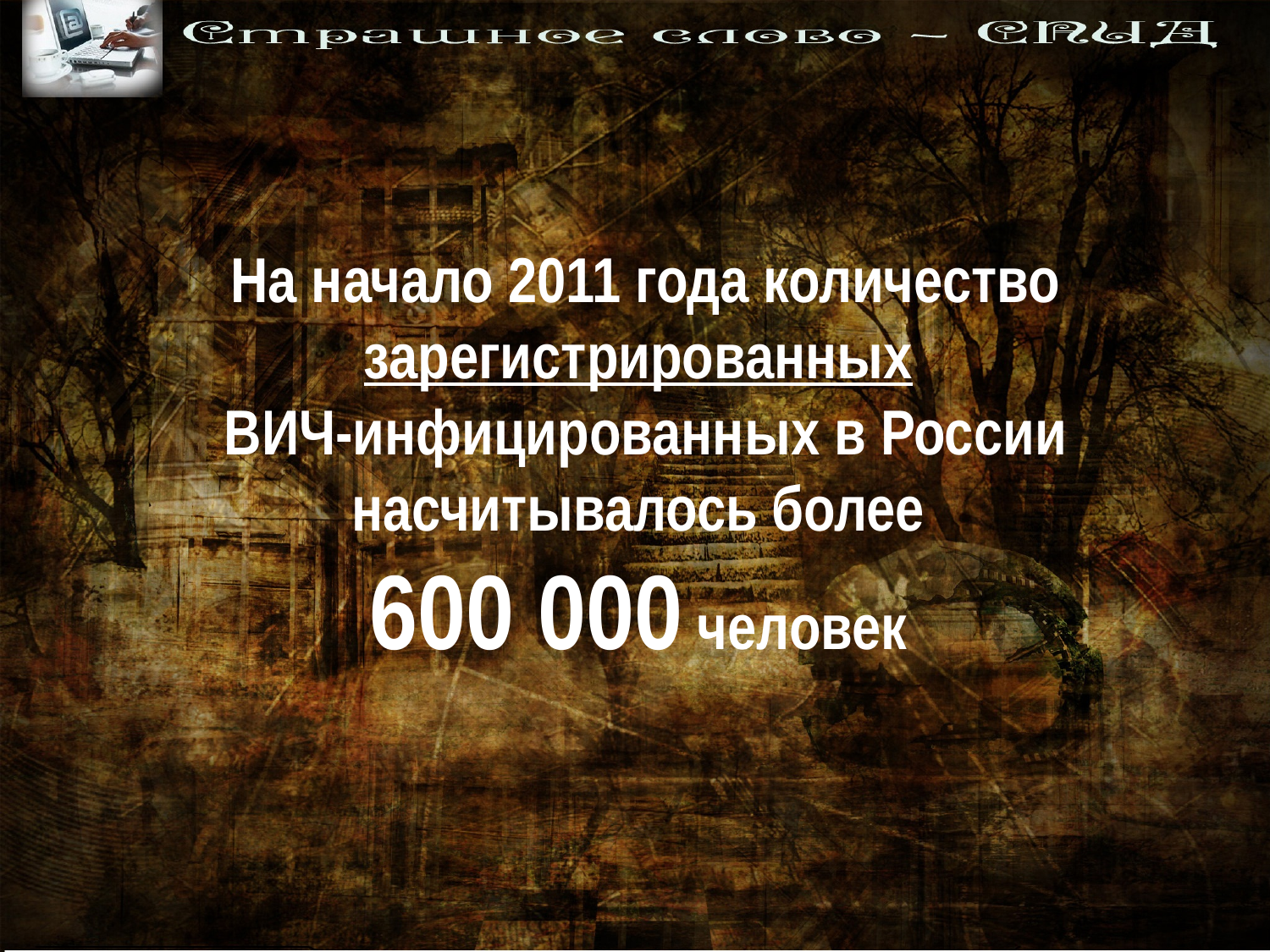

# На начало 2011 года количество зарегистрированных ВИЧ-инфицированных в России насчитывалось более 600 000 человек